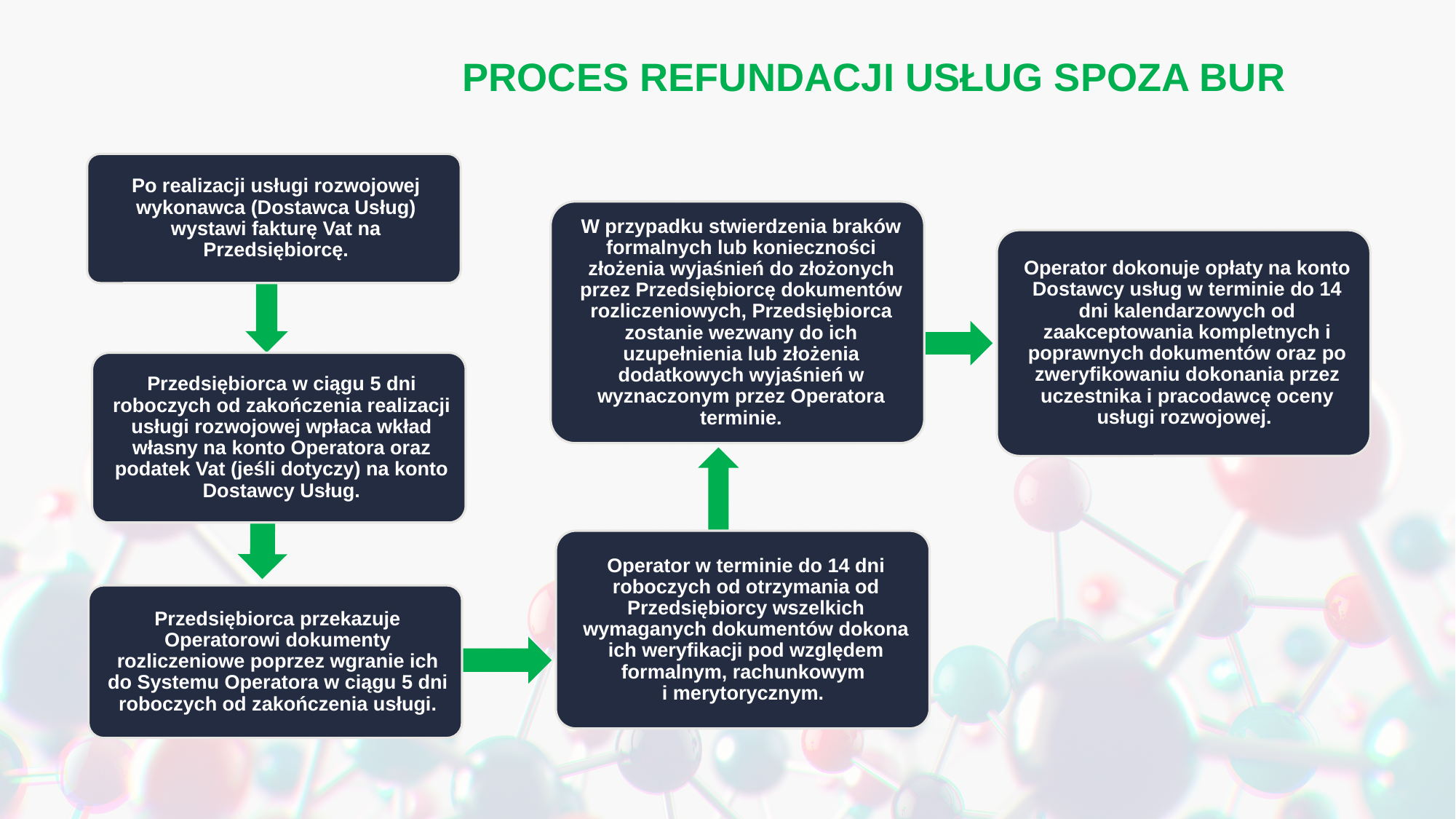

Po realizacji usługi rozwojowej wykonawca (Dostawca Usług) wystawi fakturę Vat na Przedsiębiorcę.
Przedsiębiorca w ciągu 5 dni roboczych od zakończenia realizacji usługi rozwojowej wpłaca wkład własny na konto Operatora oraz podatek Vat (jeśli dotyczy) na konto Dostawcy Usług.
Przedsiębiorca przekazuje Operatorowi dokumenty rozliczeniowe poprzez wgranie ich do Systemu Operatora w ciągu 5 dni roboczych od zakończenia usługi.
Operator w terminie do 14 dni roboczych od otrzymania od Przedsiębiorcy wszelkich wymaganych dokumentów dokona ich weryfikacji pod względem formalnym, rachunkowym
i merytorycznym.
W przypadku stwierdzenia braków formalnych lub konieczności złożenia wyjaśnień do złożonych przez Przedsiębiorcę dokumentów rozliczeniowych, Przedsiębiorca zostanie wezwany do ich uzupełnienia lub złożenia dodatkowych wyjaśnień w wyznaczonym przez Operatora terminie.
Operator dokonuje opłaty na konto Dostawcy usług w terminie do 14 dni kalendarzowych od zaakceptowania kompletnych i poprawnych dokumentów oraz po zweryfikowaniu dokonania przez uczestnika i pracodawcę oceny usługi rozwojowej.
PROCES REFUNDACJI USŁUG SPOZA BUR